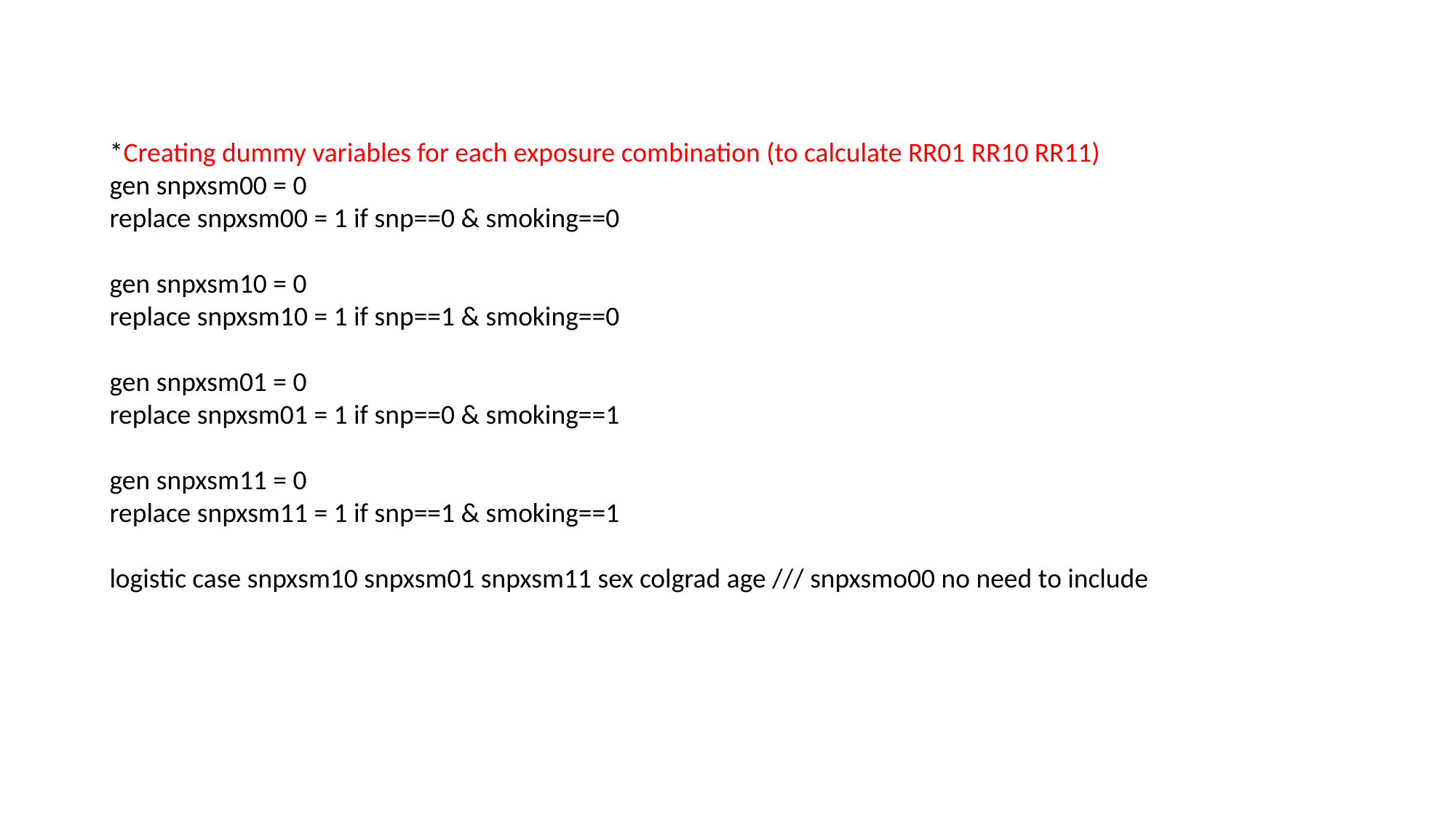

*Creating dummy variables for each exposure combination (to calculate RR01 RR10 RR11)
gen snpxsm00 = 0
replace snpxsm00 = 1 if snp==0 & smoking==0

gen snpxsm10 = 0
replace snpxsm10 = 1 if snp==1 & smoking==0

gen snpxsm01 = 0
replace snpxsm01 = 1 if snp==0 & smoking==1

gen snpxsm11 = 0
replace snpxsm11 = 1 if snp==1 & smoking==1

logistic case snpxsm10 snpxsm01 snpxsm11 sex colgrad age /// snpxsmo00 no need to include